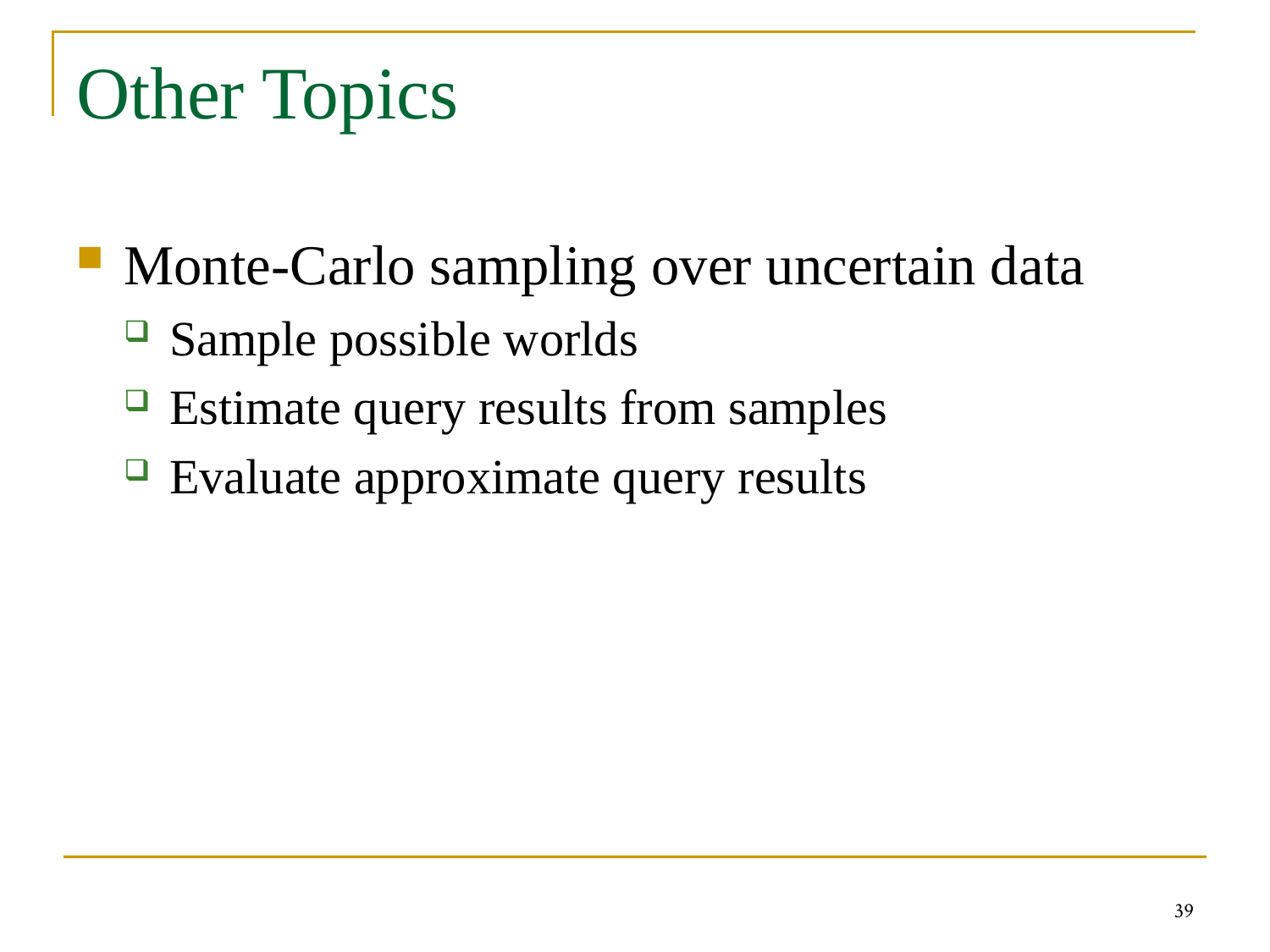

# Other Topics
Monte-Carlo sampling over uncertain data
Sample possible worlds
Estimate query results from samples
Evaluate approximate query results

39